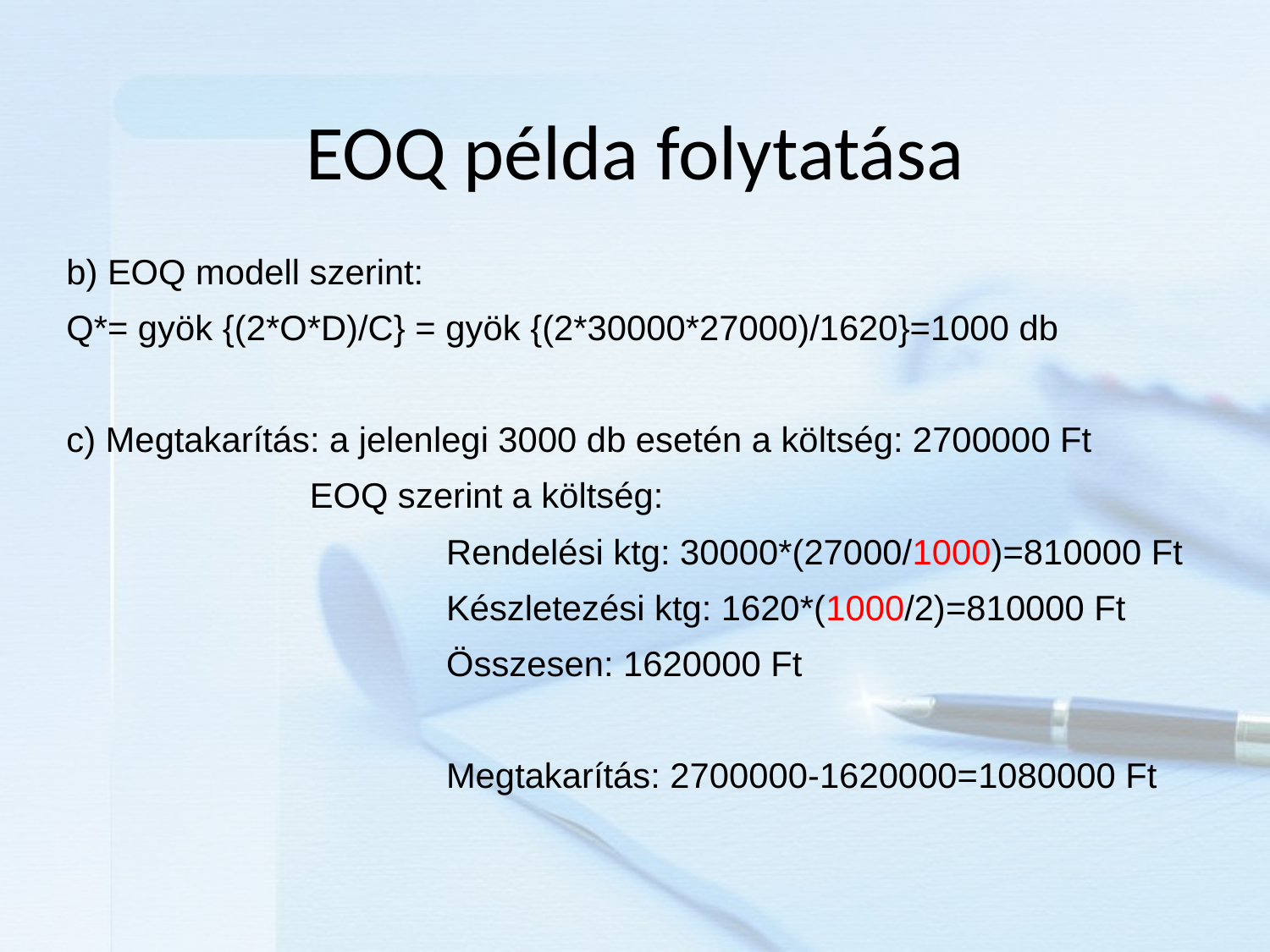

# EOQ példa folytatása
| b) EOQ modell szerint: |  |  |  |  |  |
| --- | --- | --- | --- | --- | --- |
| Q\*= gyök {(2\*O\*D)/C} = gyök {(2\*30000\*27000)/1620}=1000 db |  |  |  |  |  |
|  |  |  |  |  |  |
| c) Megtakarítás: a jelenlegi 3000 db esetén a költség: 2700000 Ft |  |  |  |  |  |
| EOQ szerint a költség: |  |  |  |  |  |
|  |  | Rendelési ktg: 30000\*(27000/1000)=810000 Ft |  |  |  |
|  |  | Készletezési ktg: 1620\*(1000/2)=810000 Ft |  |  |  |
|  |  | Összesen: 1620000 Ft |  |  |  |
|  |  |  |  |  |  |
|  |  | Megtakarítás: 2700000-1620000=1080000 Ft |  |  |  |